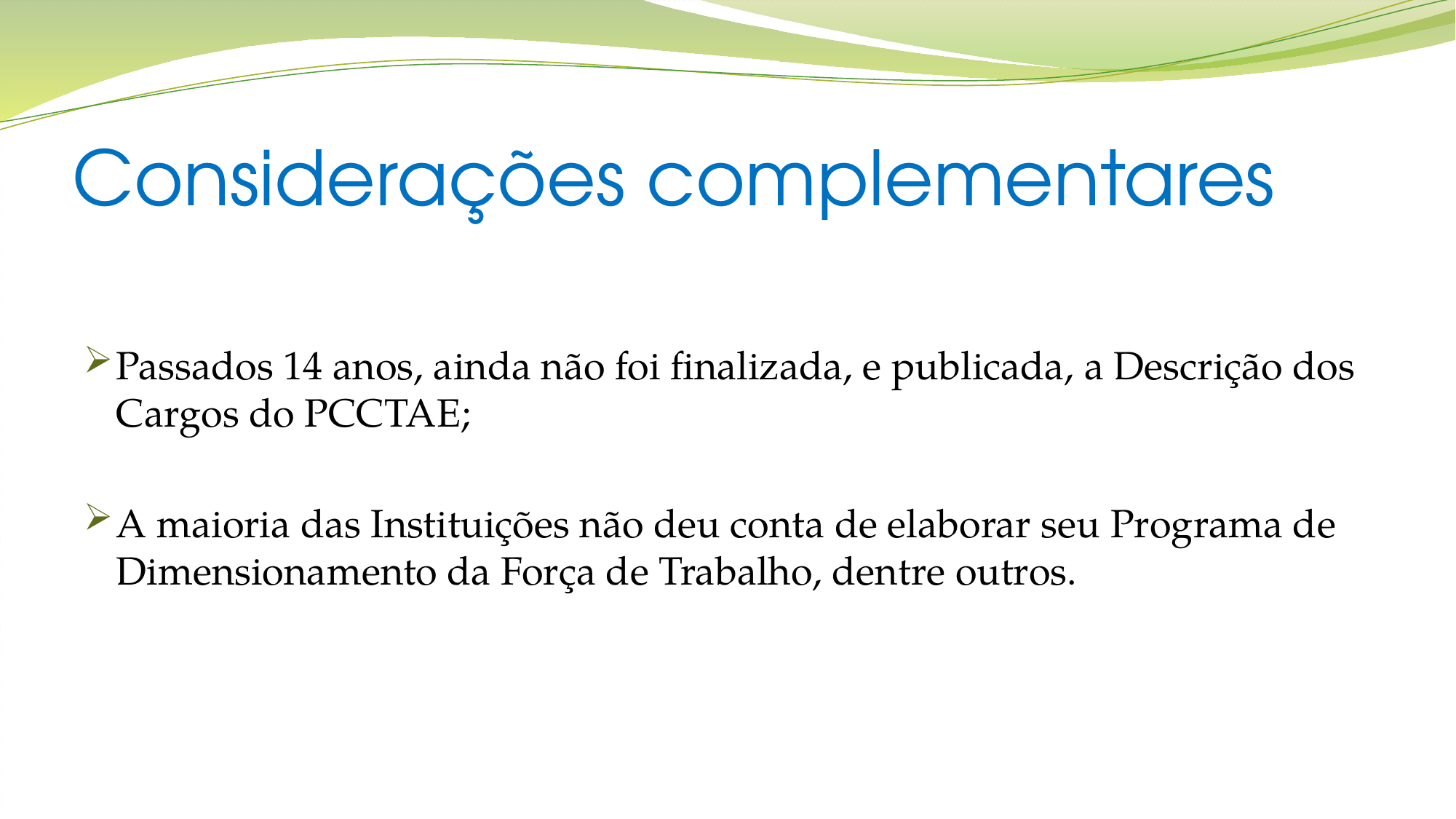

# Considerações complementares
Passados 14 anos, ainda não foi finalizada, e publicada, a Descrição dos Cargos do PCCTAE;

A maioria das Instituições não deu conta de elaborar seu Programa de Dimensionamento da Força de Trabalho, dentre outros.